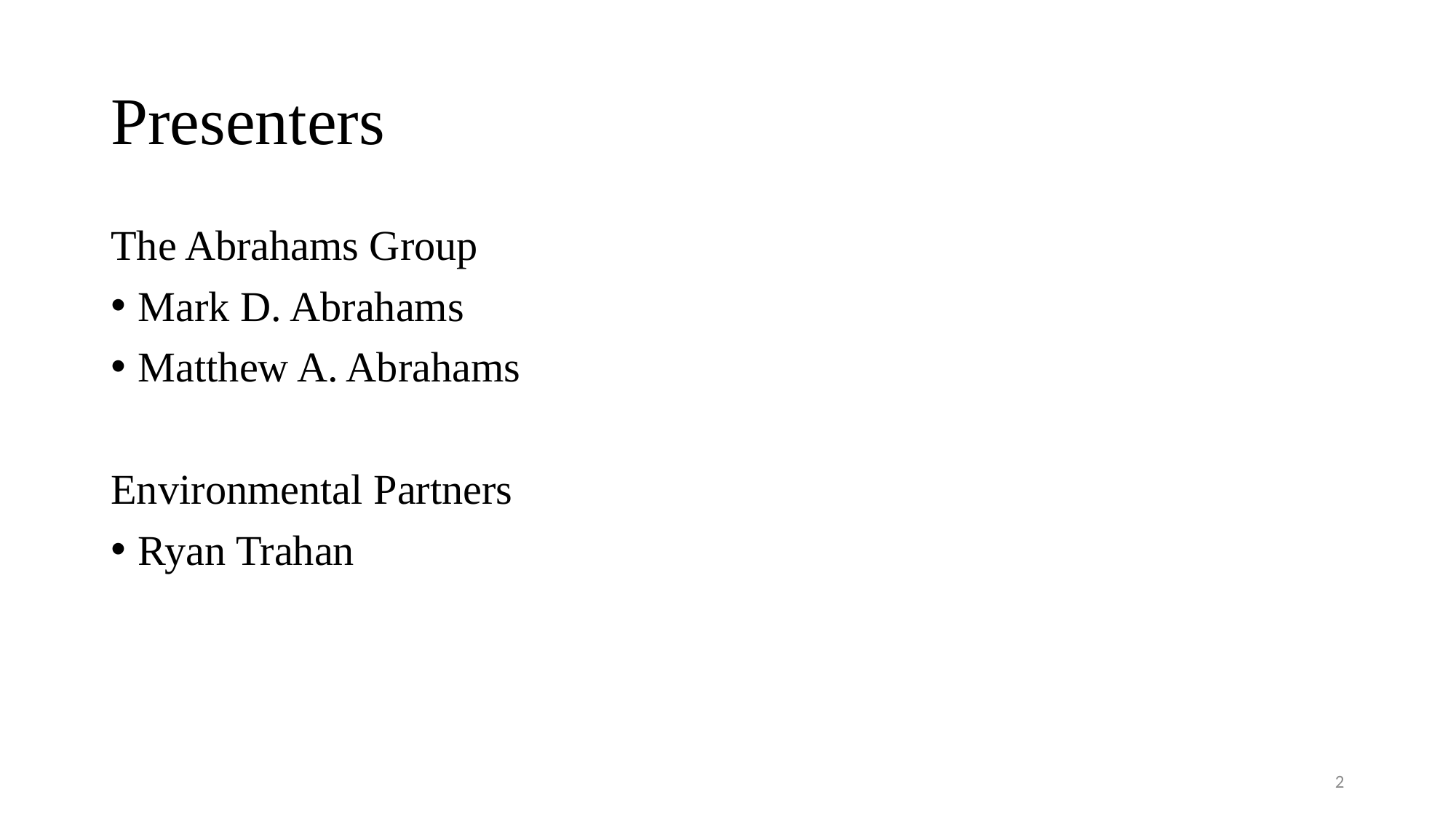

# Presenters
The Abrahams Group
Mark D. Abrahams
Matthew A. Abrahams

Environmental Partners
Ryan Trahan
2